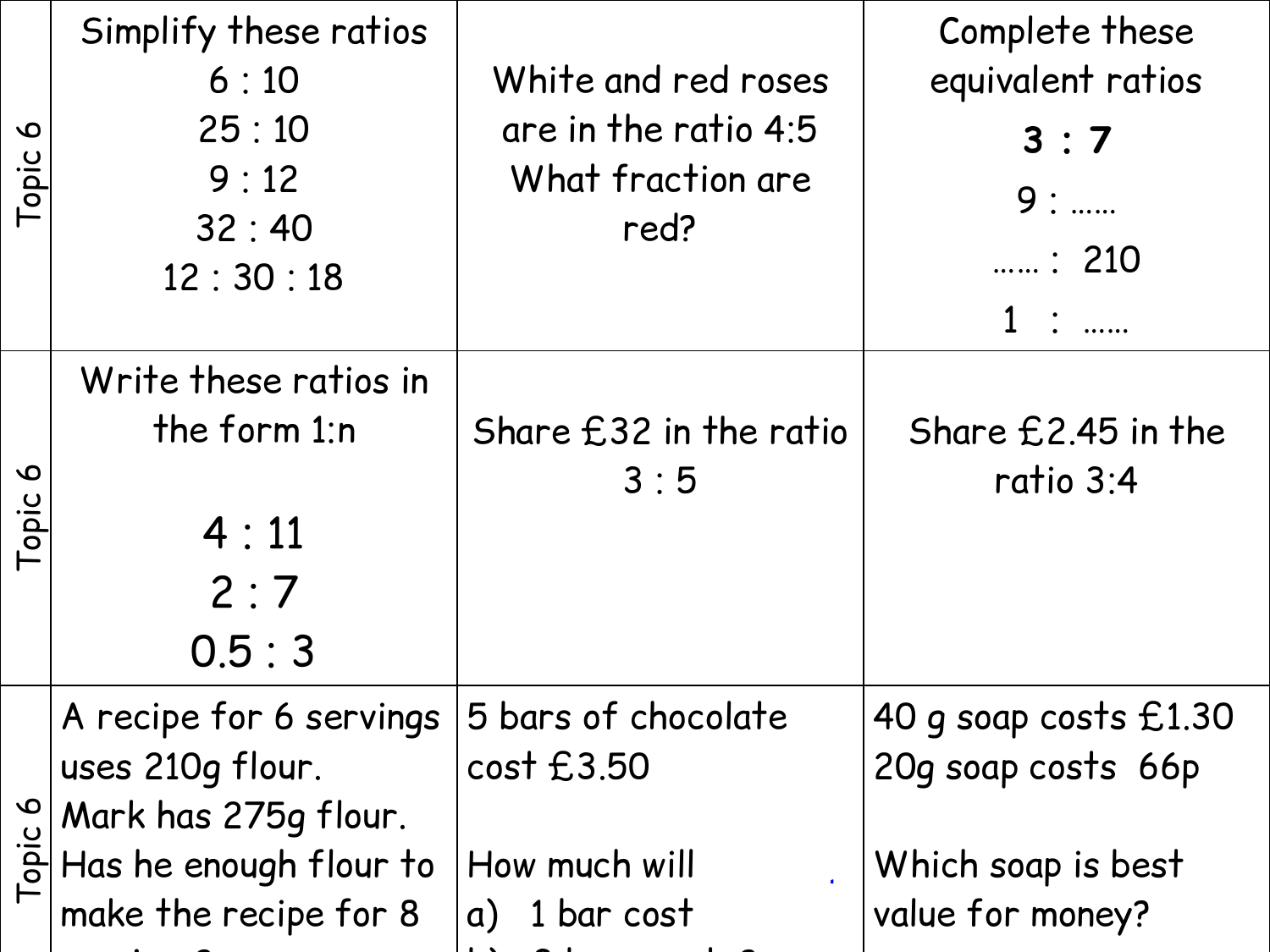

| Topic 6 | Simplify these ratios 6 : 10 25 : 10 9 : 12 32 : 40 12 : 30 : 18 | White and red roses are in the ratio 4:5 What fraction are red? | Complete these equivalent ratios 3 : 7 9 : …… …… : 210 1 : …… |
| --- | --- | --- | --- |
| Topic 6 | Write these ratios in the form 1:n 4 : 11 2 : 7 0.5 : 3 | Share £32 in the ratio 3 : 5 | Share £2.45 in the ratio 3:4 |
| Topic 6 | A recipe for 6 servings uses 210g flour. Mark has 275g flour. Has he enough flour to make the recipe for 8 servings? | 5 bars of chocolate cost £3.50 How much will 1 bar cost b) 3 bars cost ? | 40 g soap costs £1.30 20g soap costs 66p Which soap is best value for money? |